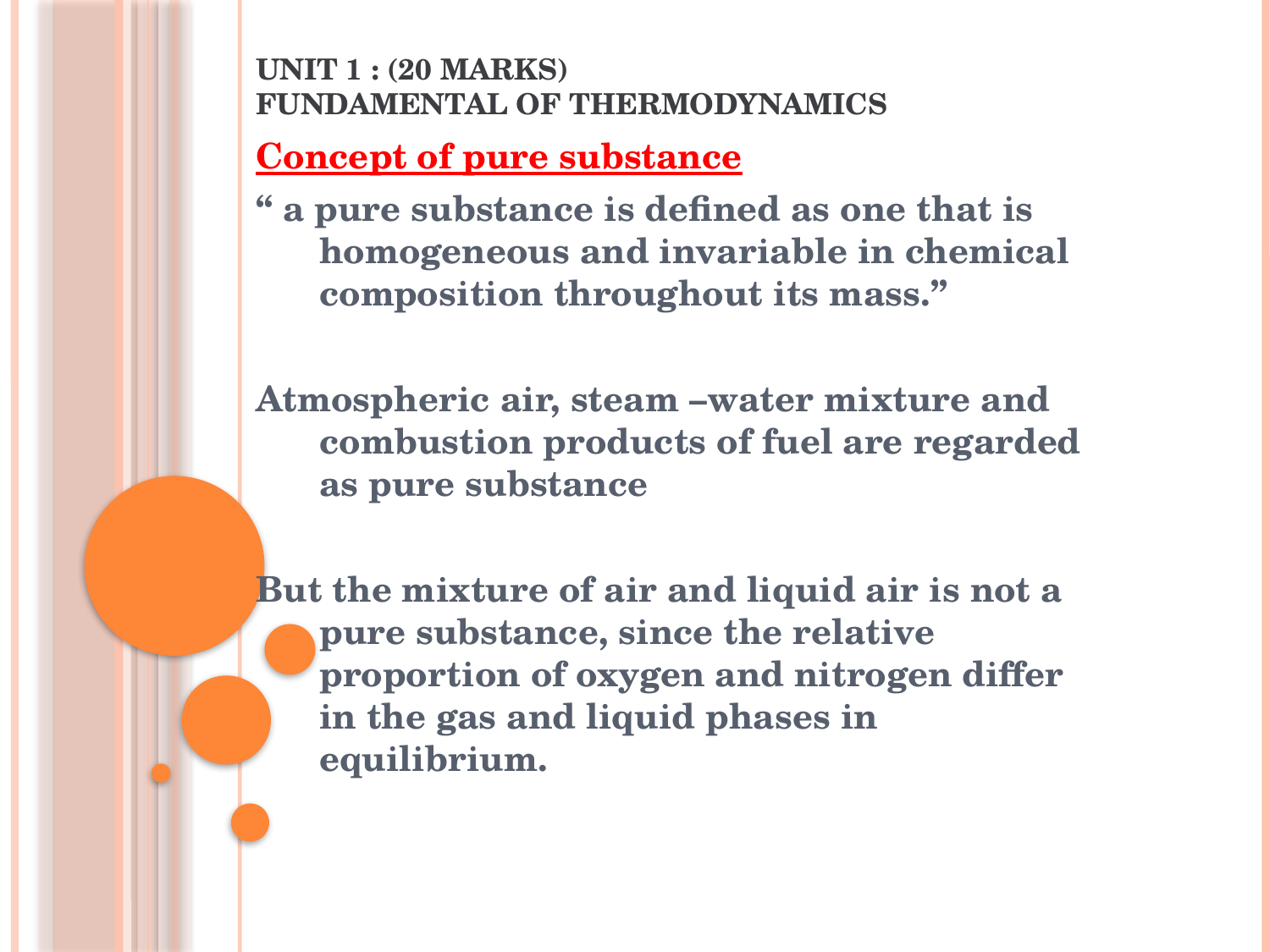

# UNIT 1 : (20 MARKS) Fundamental of thermodynamics
Concept of pure substance
“ a pure substance is defined as one that is homogeneous and invariable in chemical composition throughout its mass.”

Atmospheric air, steam –water mixture and combustion products of fuel are regarded as pure substance

But the mixture of air and liquid air is not a pure substance, since the relative proportion of oxygen and nitrogen differ in the gas and liquid phases in equilibrium.